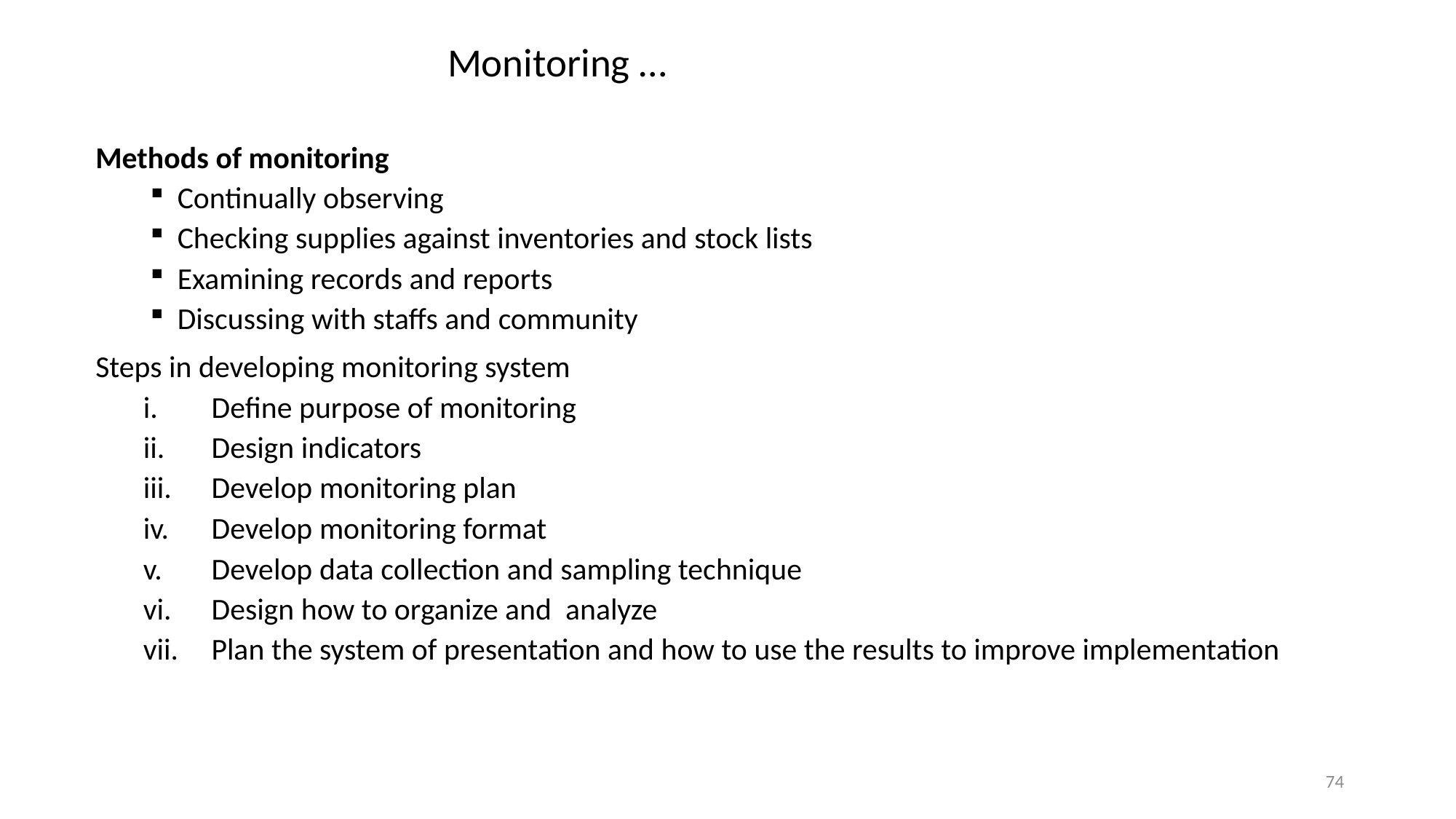

# Monitoring …
Methods of monitoring
Continually observing
Checking supplies against inventories and stock lists
Examining records and reports
Discussing with staffs and community
Steps in developing monitoring system
Define purpose of monitoring
Design indicators
Develop monitoring plan
Develop monitoring format
Develop data collection and sampling technique
Design how to organize and  analyze
Plan the system of presentation and how to use the results to improve implementation

74